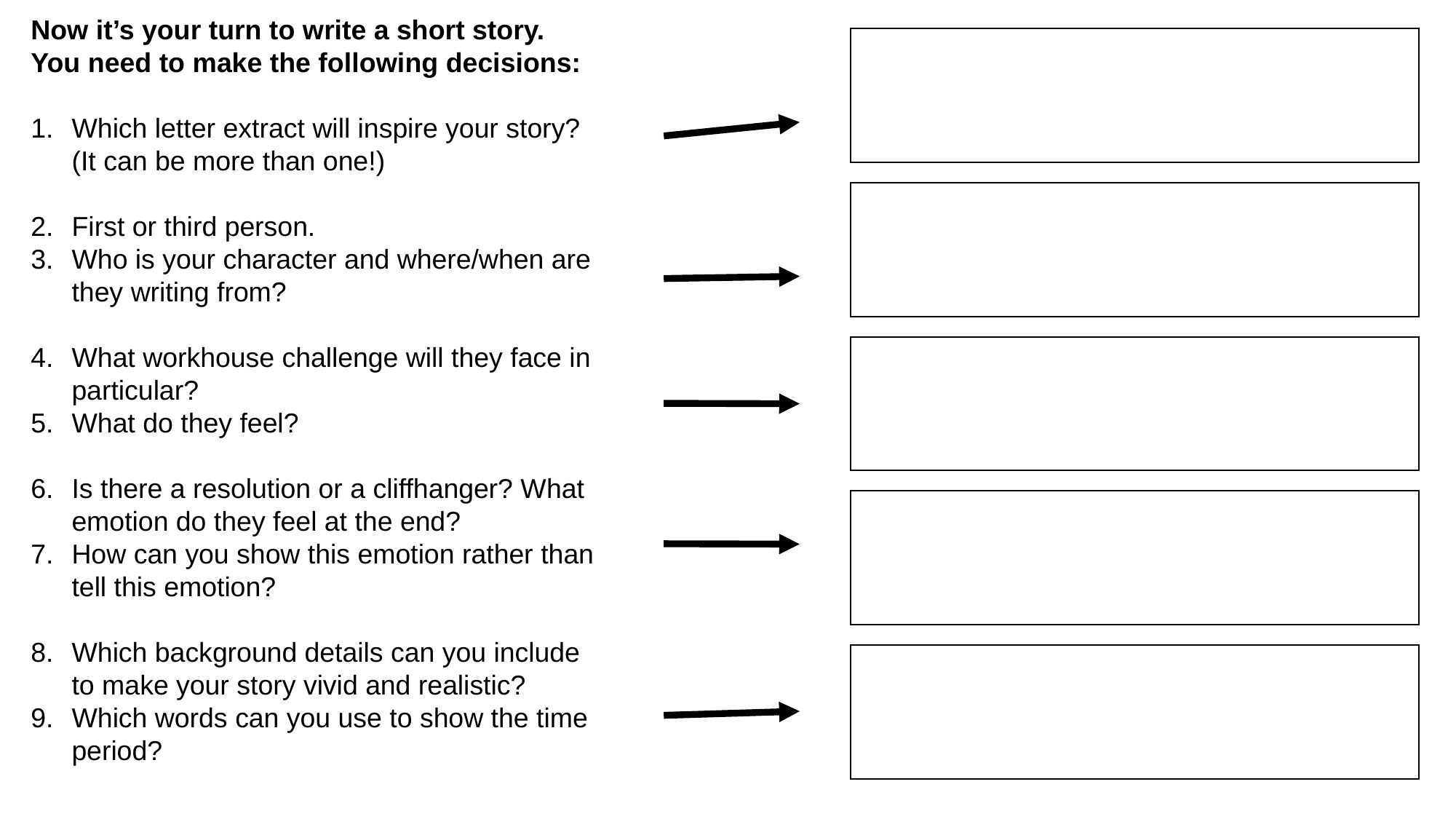

Now it’s your turn to write a short story. You need to make the following decisions:

Which letter extract will inspire your story? (It can be more than one!)

First or third person.
Who is your character and where/when are they writing from?
What workhouse challenge will they face in particular?
What do they feel?
Is there a resolution or a cliffhanger? What emotion do they feel at the end?
How can you show this emotion rather than tell this emotion?
Which background details can you include to make your story vivid and realistic?
Which words can you use to show the time period?